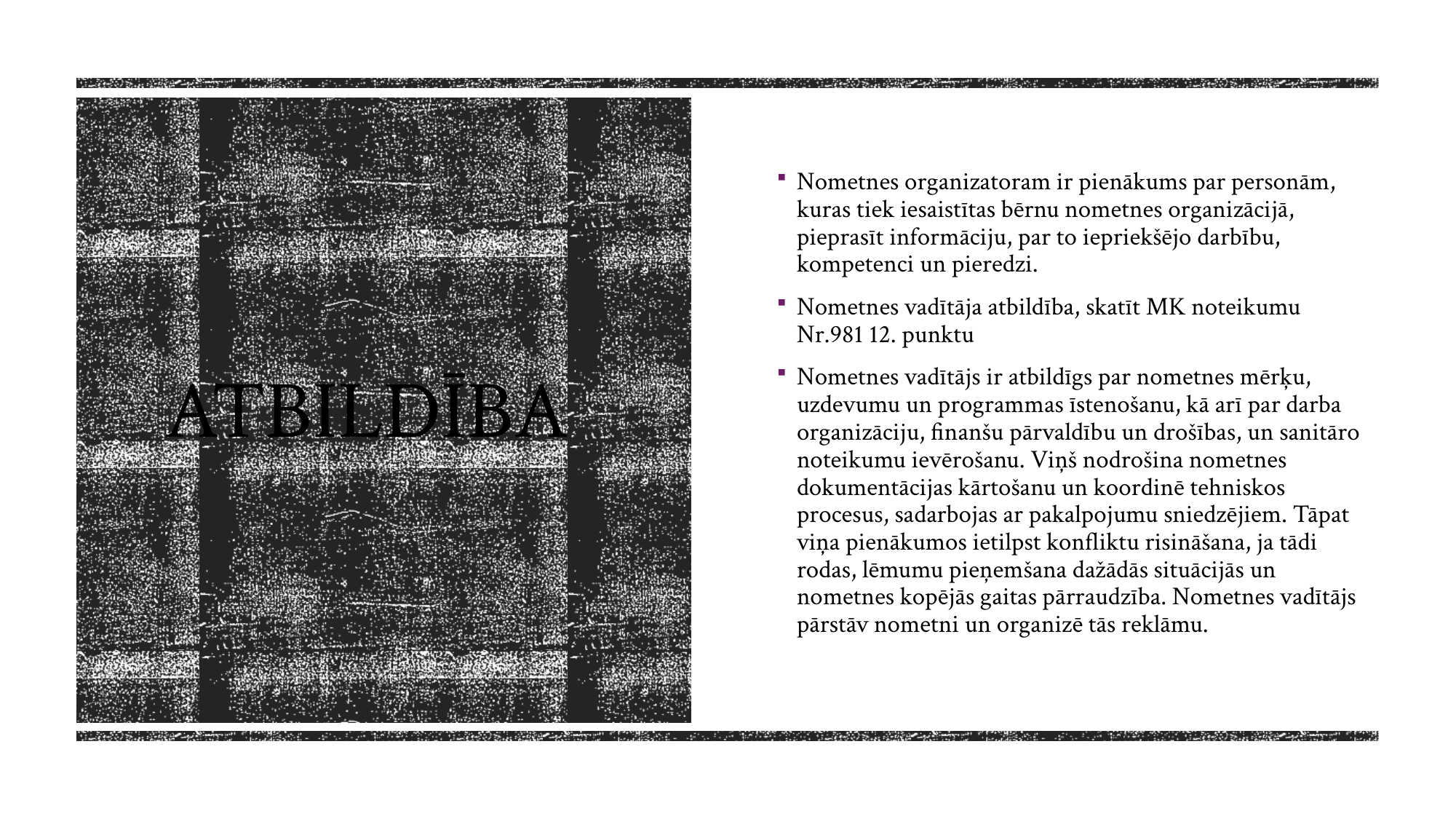

Nometnes organizatoram ir pienākums par personām, kuras tiek iesaistītas bērnu nometnes organizācijā, pieprasīt informāciju, par to iepriekšējo darbību, kompetenci un pieredzi.
Nometnes vadītāja atbildība, skatīt MK noteikumu Nr.981 12. punktu
Nometnes vadītājs ir atbildīgs par nometnes mērķu, uzdevumu un programmas īstenošanu, kā arī par darba organizāciju, finanšu pārvaldību un drošības, un sanitāro noteikumu ievērošanu. Viņš nodrošina nometnes dokumentācijas kārtošanu un koordinē tehniskos procesus, sadarbojas ar pakalpojumu sniedzējiem. Tāpat viņa pienākumos ietilpst konfliktu risināšana, ja tādi rodas, lēmumu pieņemšana dažādās situācijās un nometnes kopējās gaitas pārraudzība. Nometnes vadītājs pārstāv nometni un organizē tās reklāmu.

# Atbildība